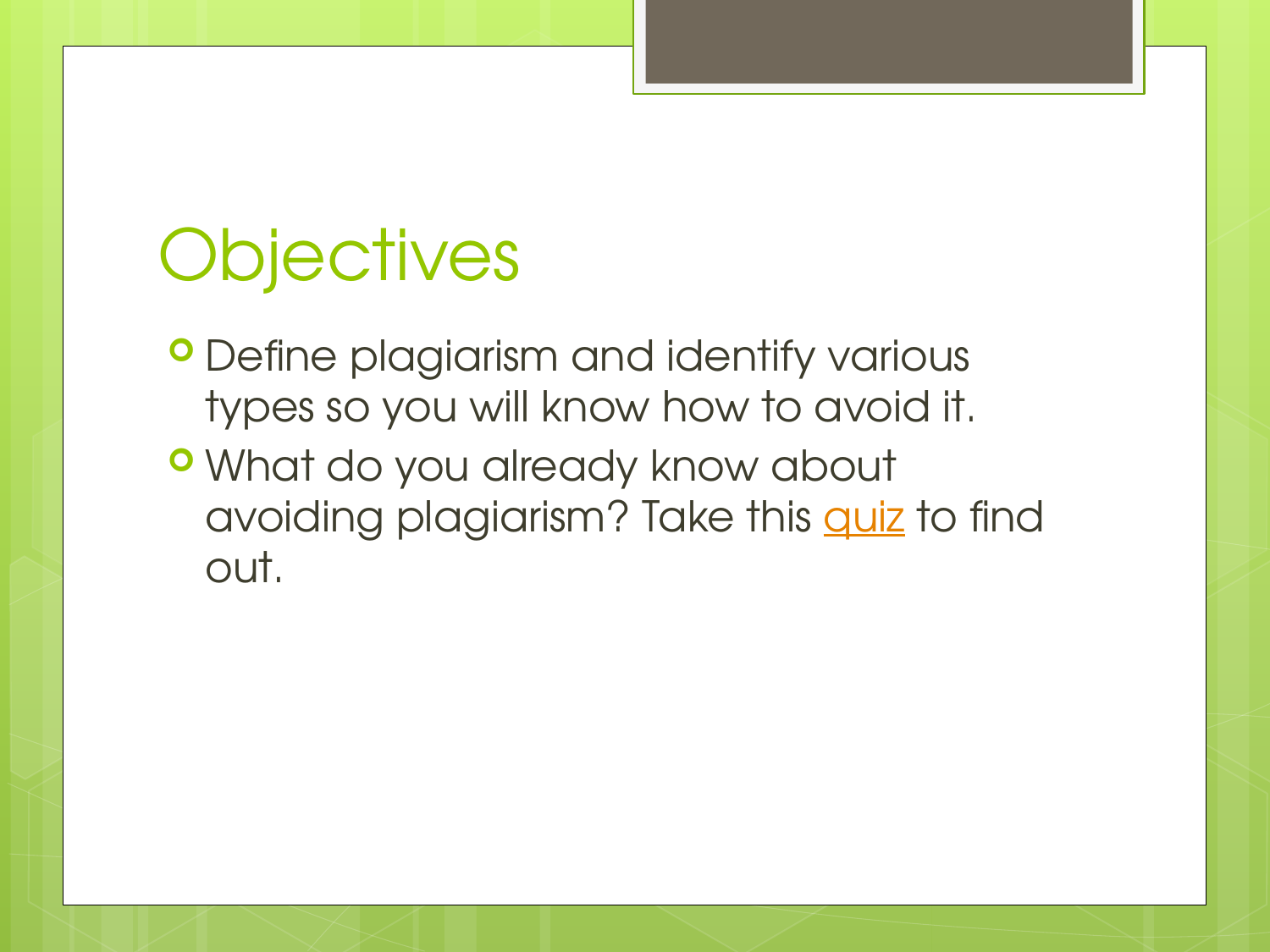

# Objectives
Define plagiarism and identify various types so you will know how to avoid it.
What do you already know about avoiding plagiarism? Take this quiz to find out.